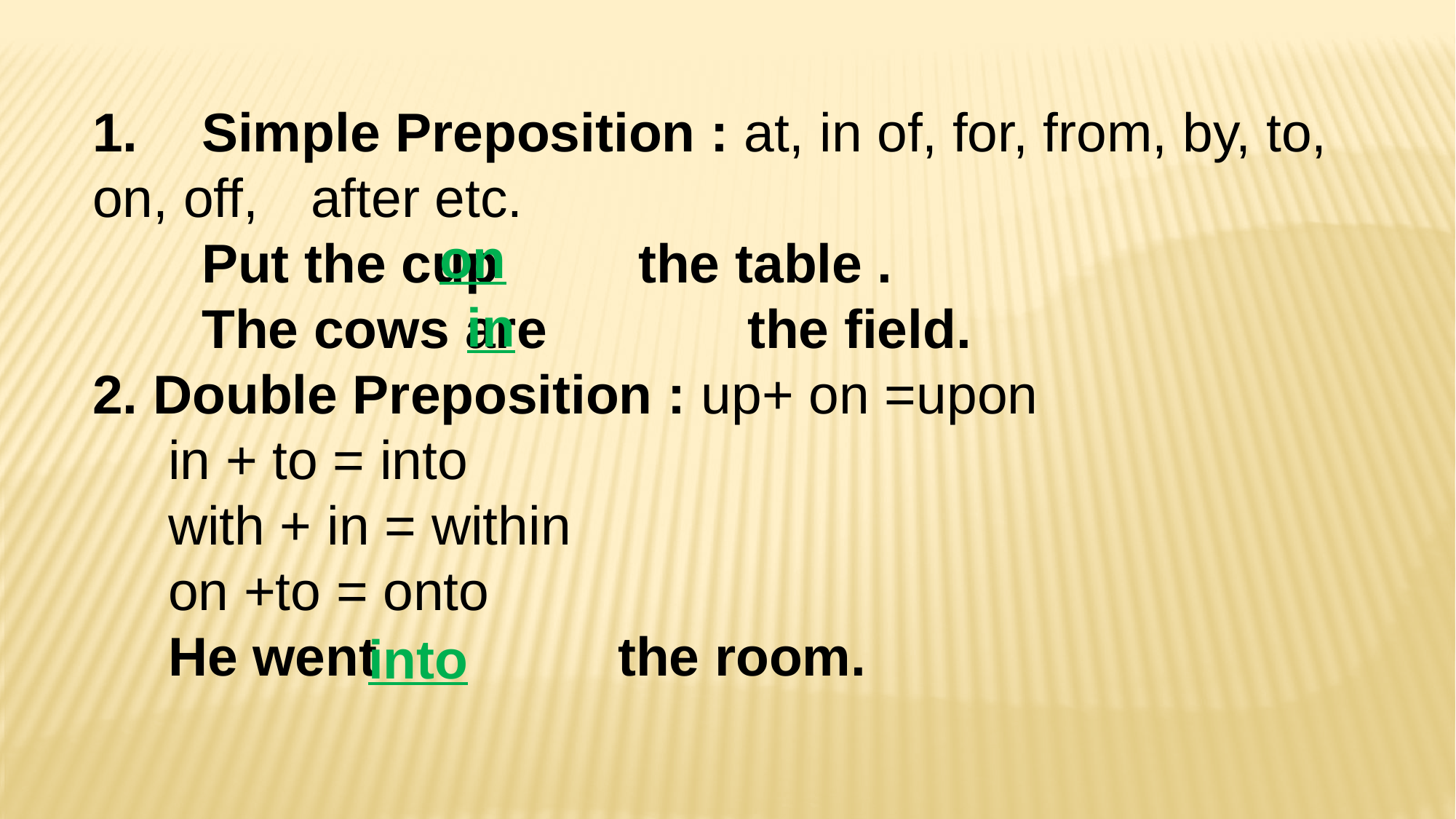

1.	Simple Preposition : at, in of, for, from, by, to, on, off, 	after etc.
	Put the cup 		the table .
	The cows are 		the field.
2. Double Preposition : up+ on =upon
     in + to = into
     with + in = within
     on +to = onto
     He went 			the room.
on
in
into